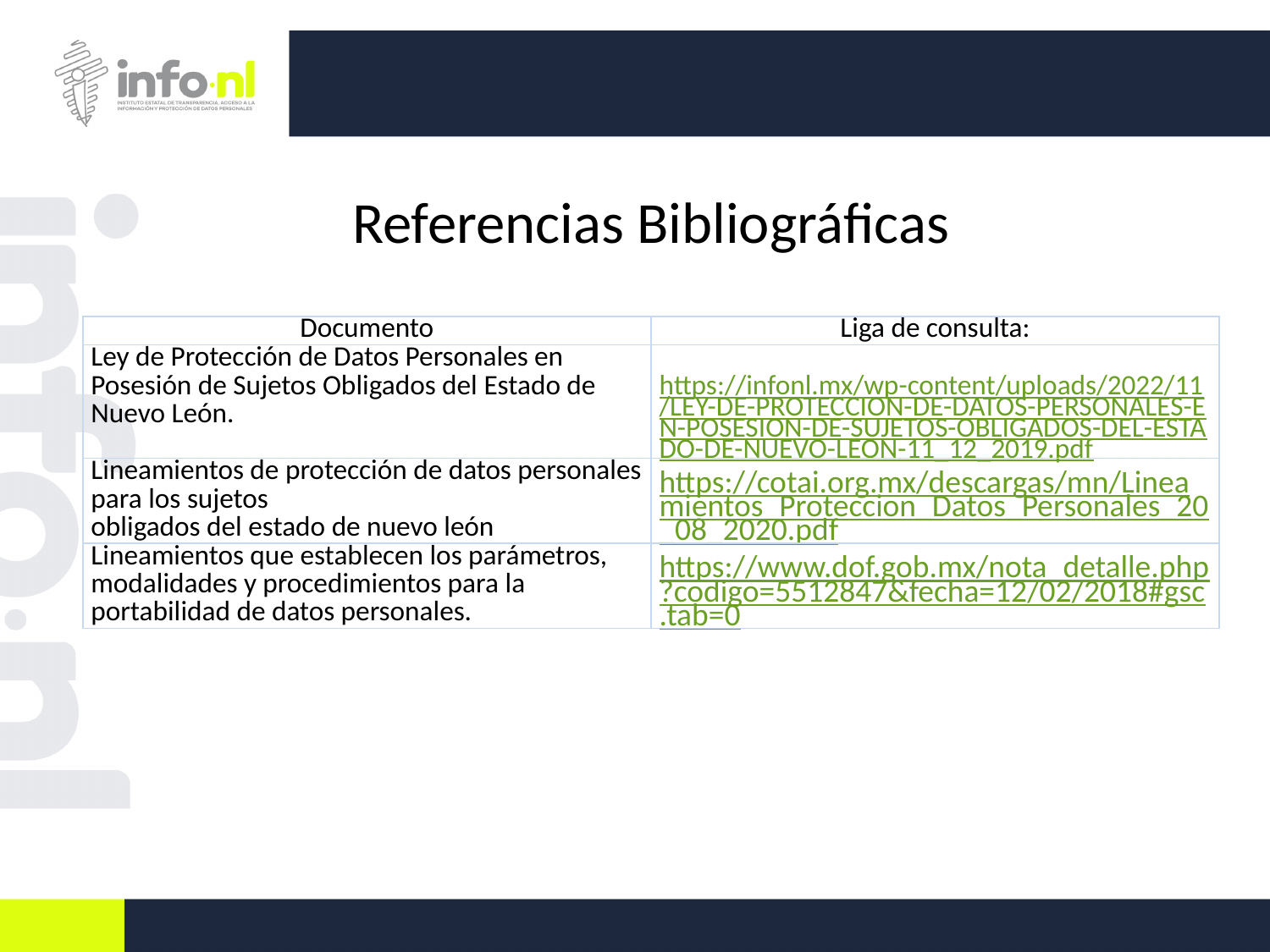

# Referencias Bibliográficas
| Documento | Liga de consulta: |
| --- | --- |
| Ley de Protección de Datos Personales en Posesión de Sujetos Obligados del Estado de Nuevo León. | https://infonl.mx/wp-content/uploads/2022/11/LEY-DE-PROTECCION-DE-DATOS-PERSONALES-EN-POSESION-DE-SUJETOS-OBLIGADOS-DEL-ESTADO-DE-NUEVO-LEON-11\_12\_2019.pdf |
| Lineamientos de protección de datos personales para los sujetos obligados del estado de nuevo león | https://cotai.org.mx/descargas/mn/Lineamientos\_Proteccion\_Datos\_Personales\_20\_08\_2020.pdf |
| Lineamientos que establecen los parámetros, modalidades y procedimientos para la portabilidad de datos personales. | https://www.dof.gob.mx/nota\_detalle.php?codigo=5512847&fecha=12/02/2018#gsc.tab=0 |